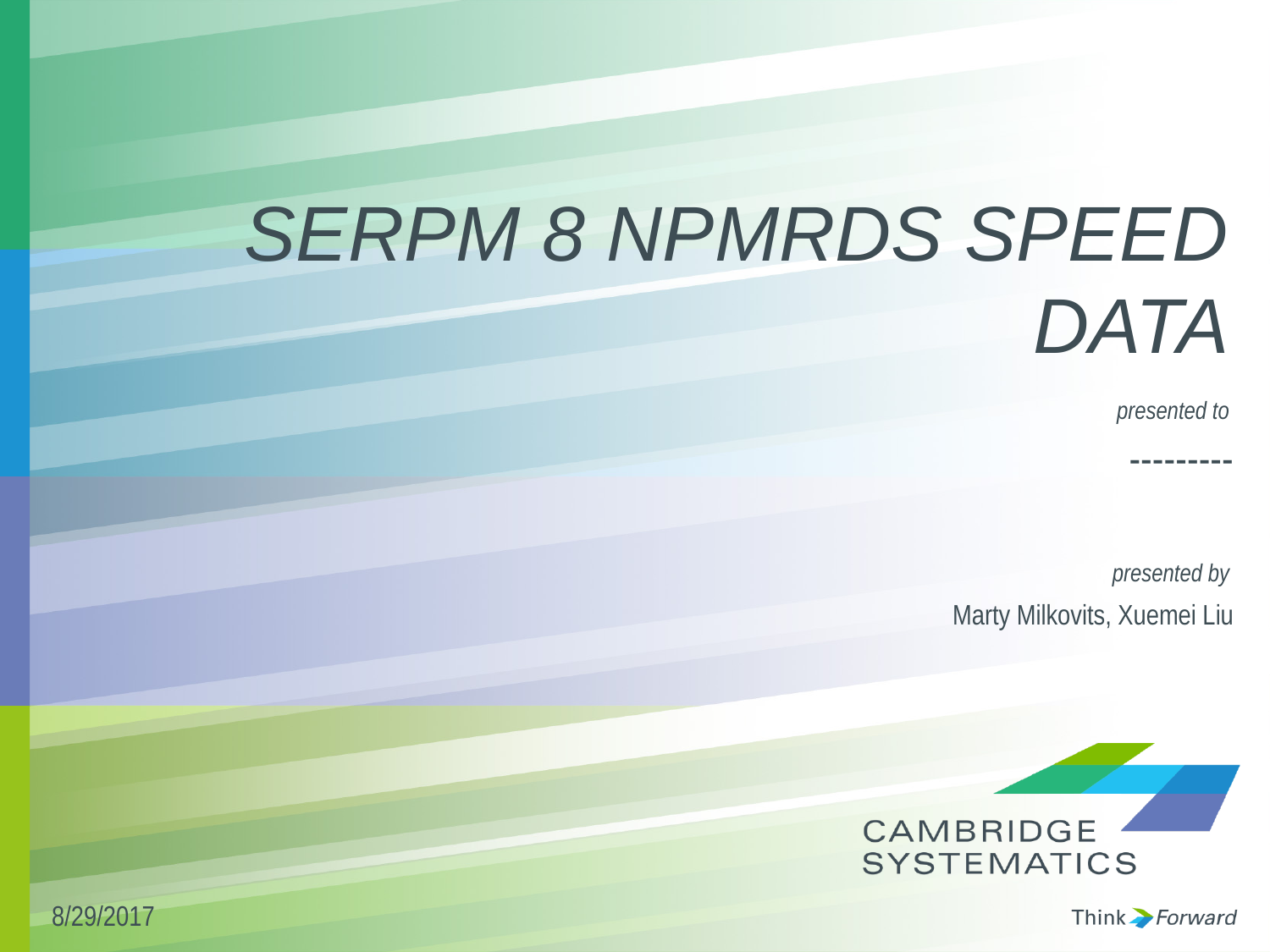

# SERPM 8 NPMRDS SPEED DATA
---------

Marty Milkovits, Xuemei Liu
8/29/2017